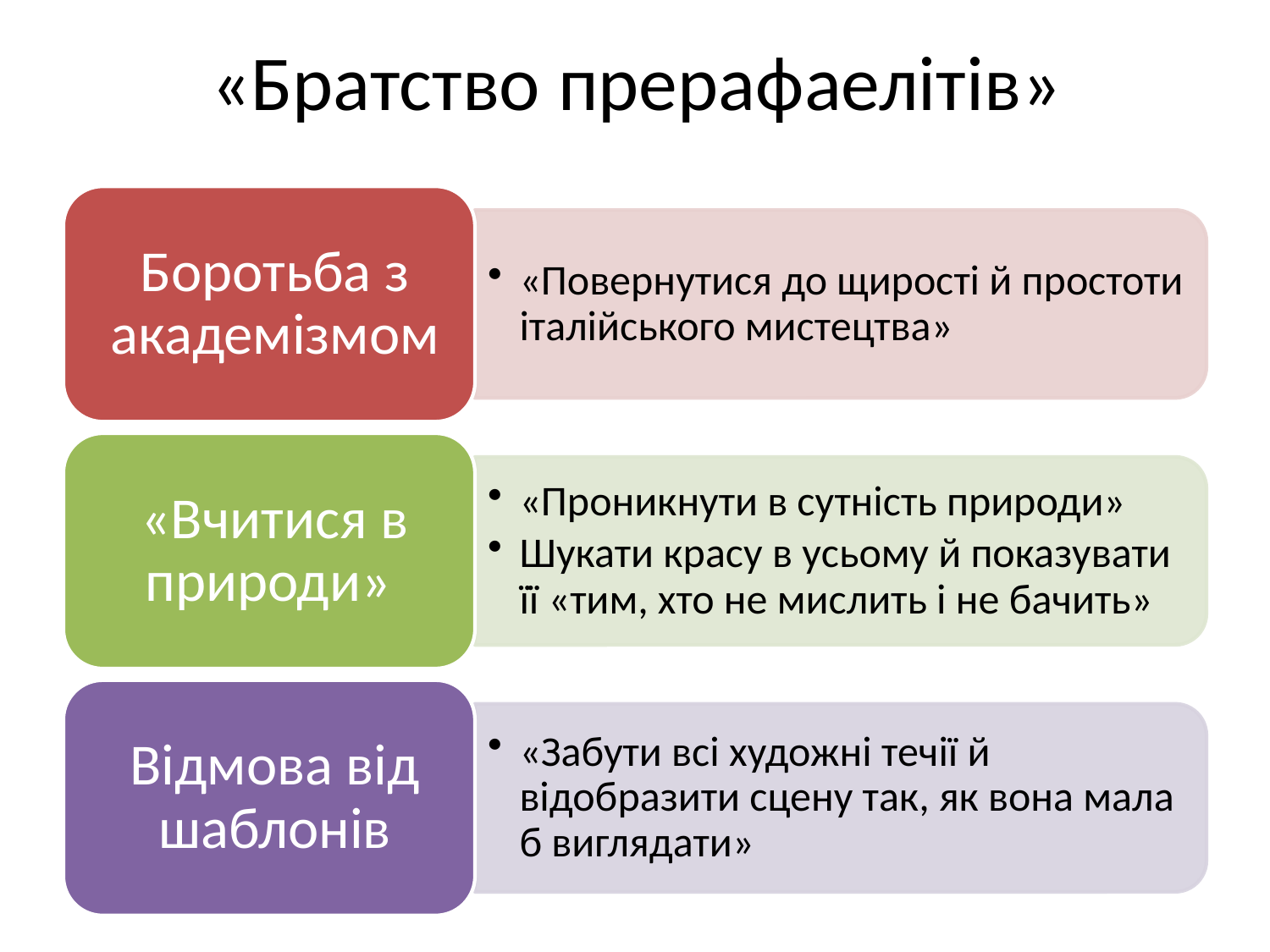

# «Братство прерафаелітів»
«Повернутися до щирості й простоти італійського мистецтва»
Боротьба з академізмом
«Проникнути в сутність природи»
Шукати красу в усьому й показувати її «тим, хто не мислить і не бачить»
«Вчитися в природи»
«Забути всі художні течії й відобразити сцену так, як вона мала б виглядати»
Відмова від шаблонів